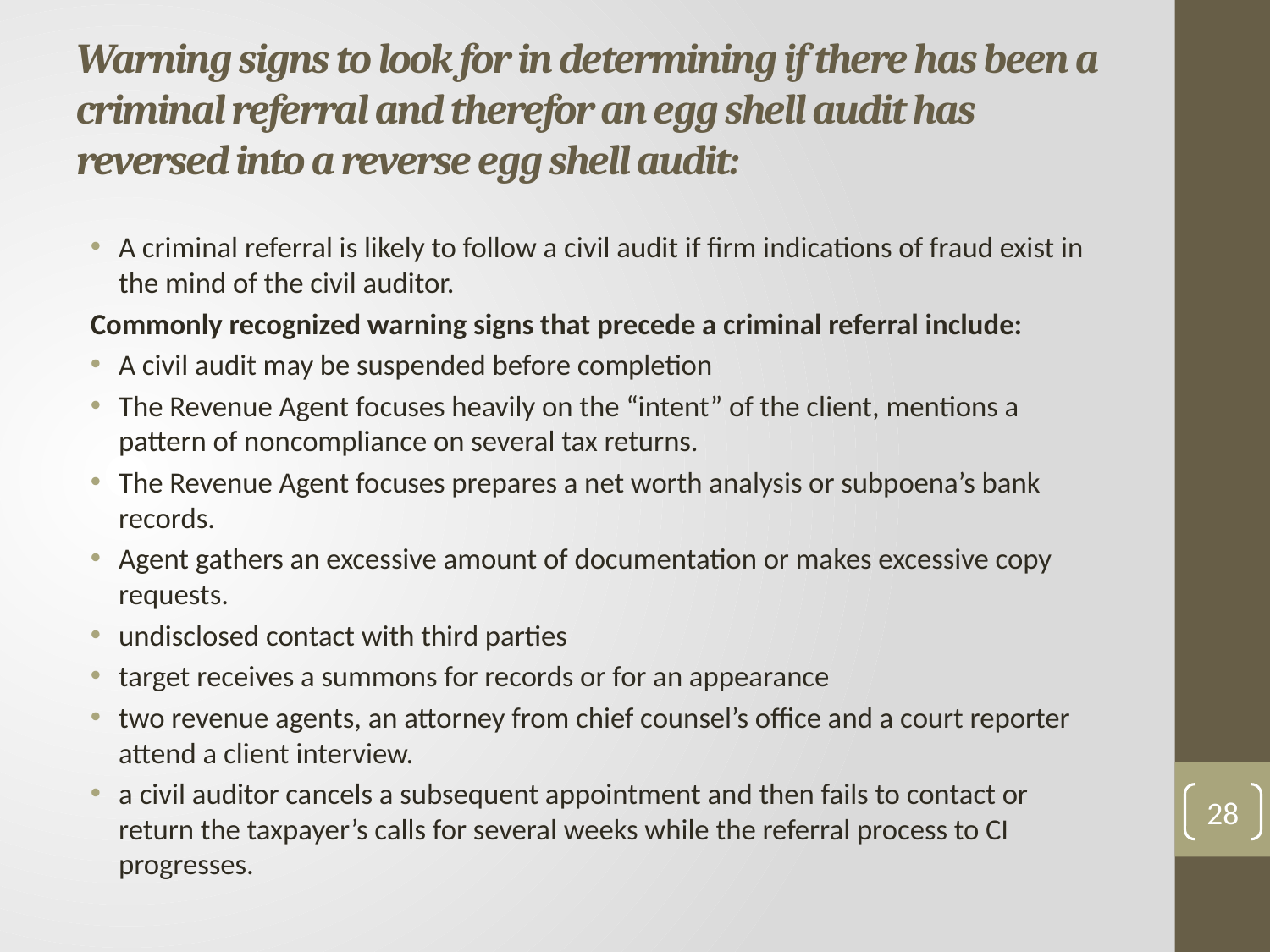

# Warning signs to look for in determining if there has been a criminal referral and therefor an egg shell audit has reversed into a reverse egg shell audit:
A criminal referral is likely to follow a civil audit if firm indications of fraud exist in the mind of the civil auditor.
Commonly recognized warning signs that precede a criminal referral include:
A civil audit may be suspended before completion
The Revenue Agent focuses heavily on the “intent” of the client, mentions a pattern of noncompliance on several tax returns.
The Revenue Agent focuses prepares a net worth analysis or subpoena’s bank records.
Agent gathers an excessive amount of documentation or makes excessive copy requests.
undisclosed contact with third parties
target receives a summons for records or for an appearance
two revenue agents, an attorney from chief counsel’s office and a court reporter attend a client interview.
a civil auditor cancels a subsequent appointment and then fails to contact or return the taxpayer’s calls for several weeks while the referral process to CI progresses.

28